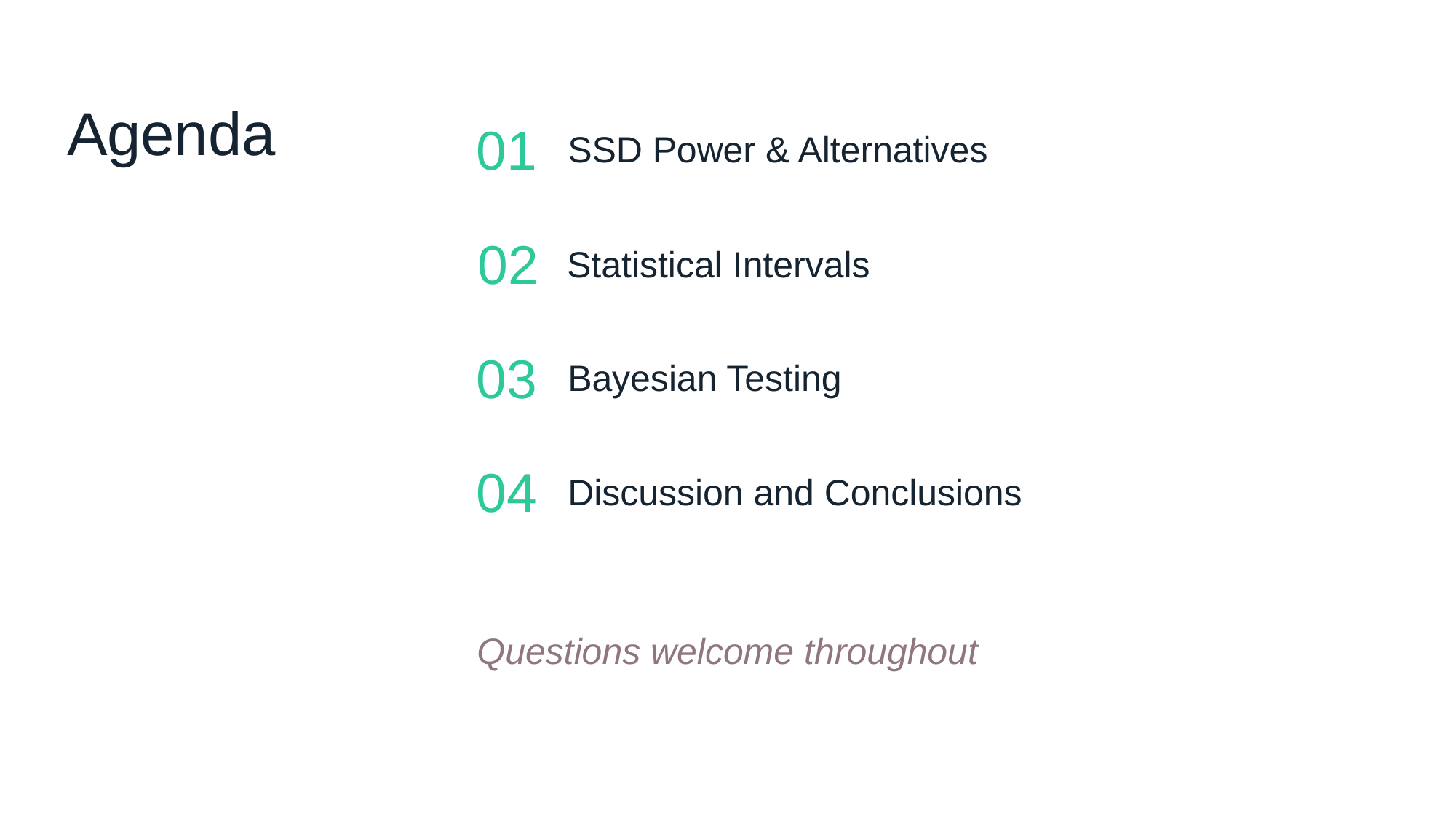

Agenda
01
SSD Power & Alternatives
02
Statistical Intervals
03
Bayesian Testing
04
Discussion and Conclusions
Questions welcome throughout